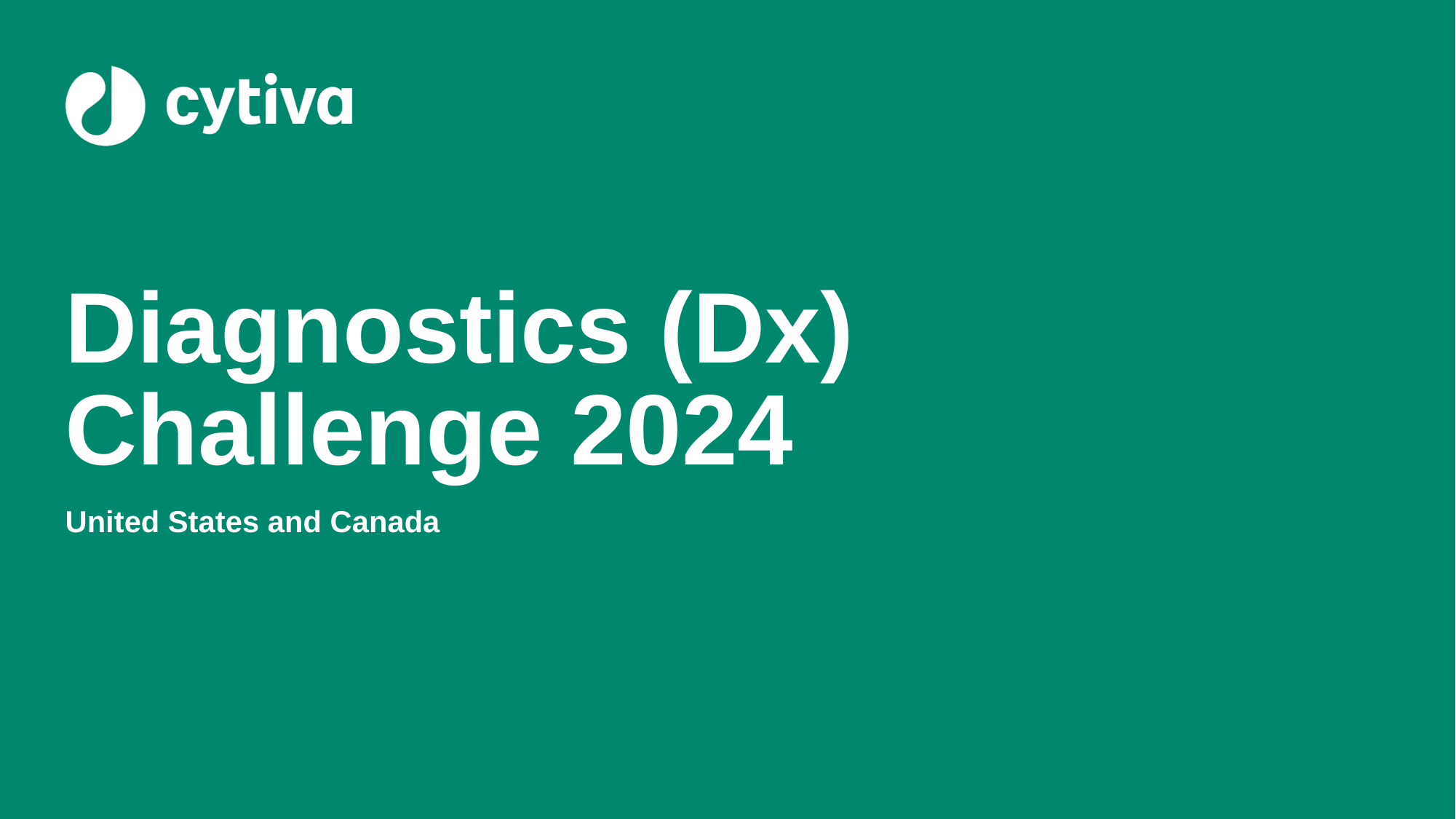

# Diagnostics (Dx) Challenge 2024
United States and Canada